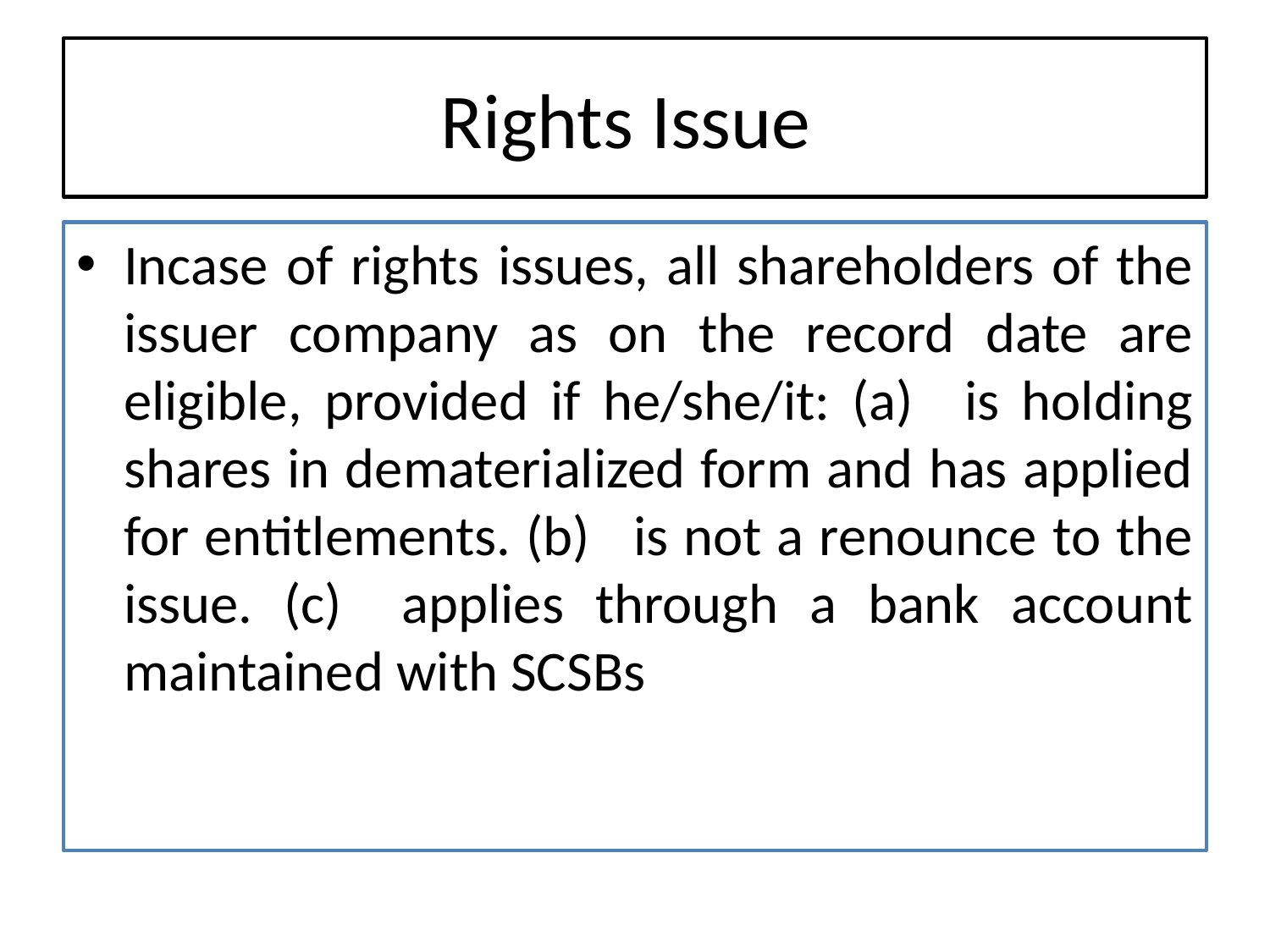

# Rights Issue
Incase of rights issues, all shareholders of the issuer company as on the record date are eligible, provided if he/she/it: (a)  is holding shares in dematerialized form and has applied for entitlements. (b)  is not a renounce to the issue. (c)  applies through a bank account maintained with SCSBs